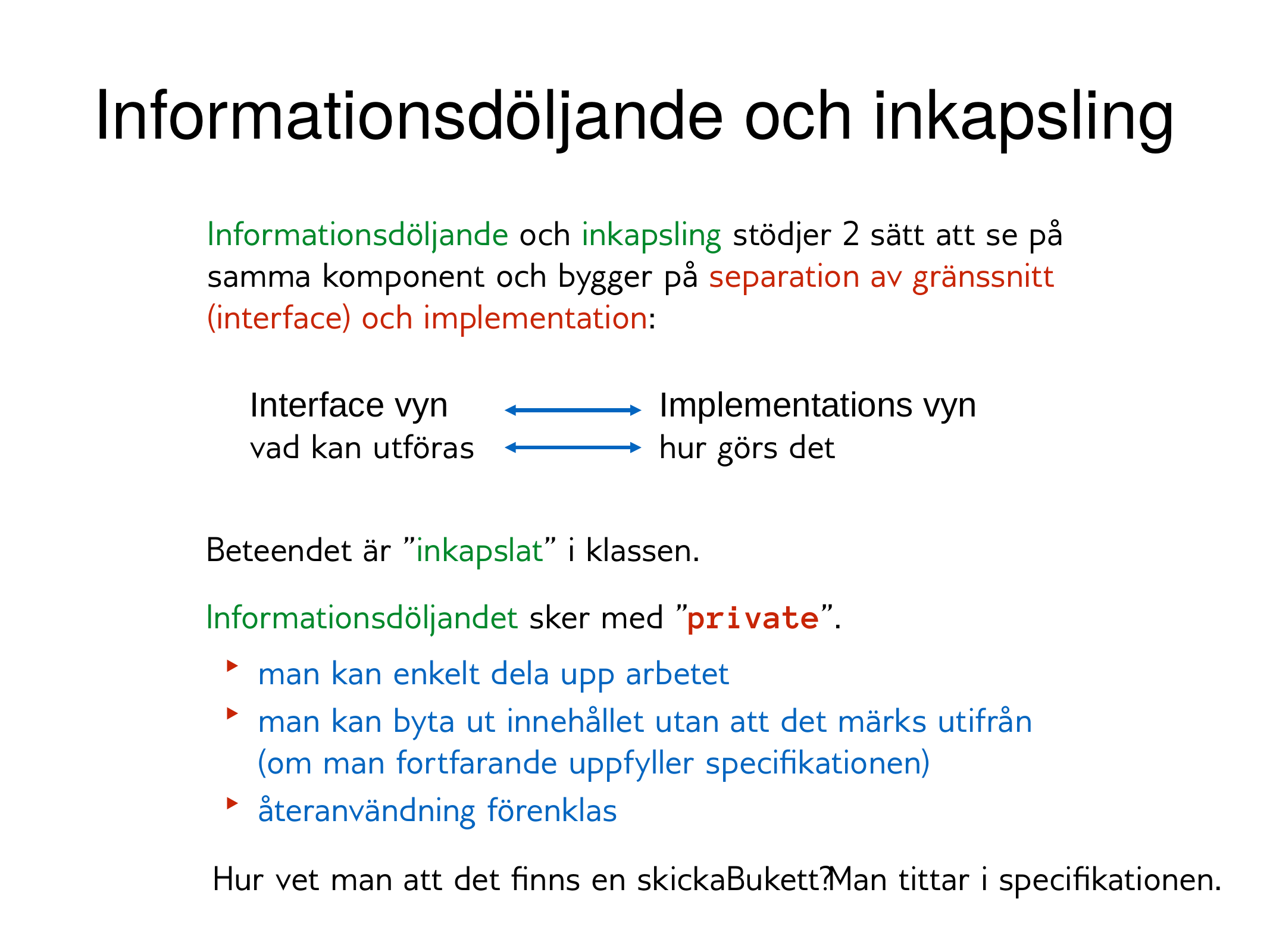

Informationsdöljande och inkapsling
Informationsdöljande och inkapsling stödjer 2 sätt att se på samma komponent och bygger på separation av gränssnitt (interface) och implementation:
Interface vyn
vad kan utföras
Implementations vyn
hur görs det

Beteendet är ”inkapslat” i klassen.
Informationsdöljandet sker med ”private”.
man kan enkelt dela upp arbetet
man kan byta ut innehållet utan att det märks utifrån (om man fortfarande uppfyller specifikationen)
återanvändning förenklas
Hur vet man att det finns en skickaBukett?
Man tittar i specifikationen.